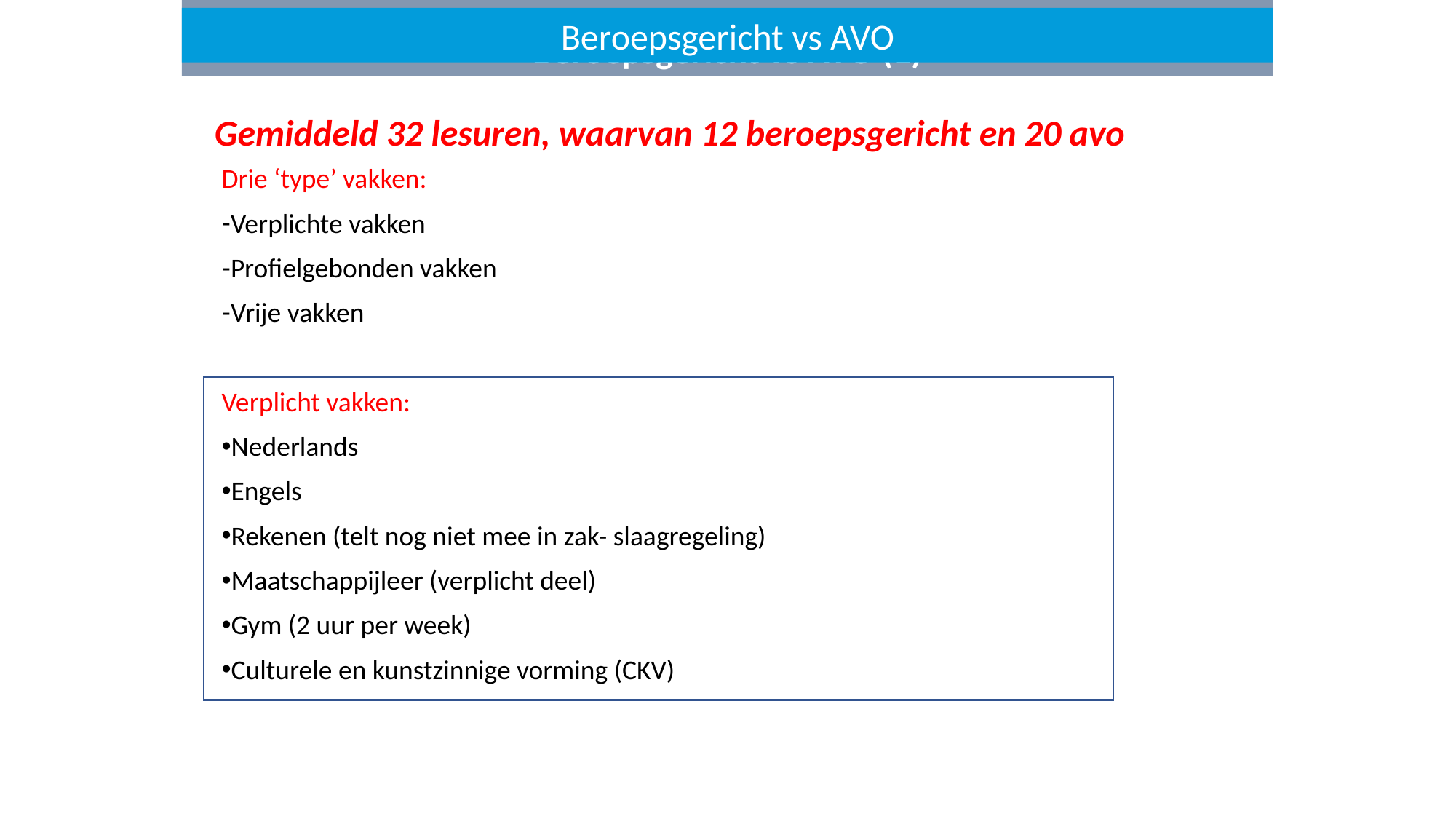

Beroepsgericht vs AVO (1)
Beroepsgericht vs AVO
Gemiddeld 32 lesuren, waarvan 12 beroepsgericht en 20 avo
Drie ‘type’ vakken:
Verplichte vakken
Profielgebonden vakken
Vrije vakken

Verplicht vakken:
Nederlands
Engels
Rekenen (telt nog niet mee in zak- slaagregeling)
Maatschappijleer (verplicht deel)
Gym (2 uur per week)
Culturele en kunstzinnige vorming (CKV)